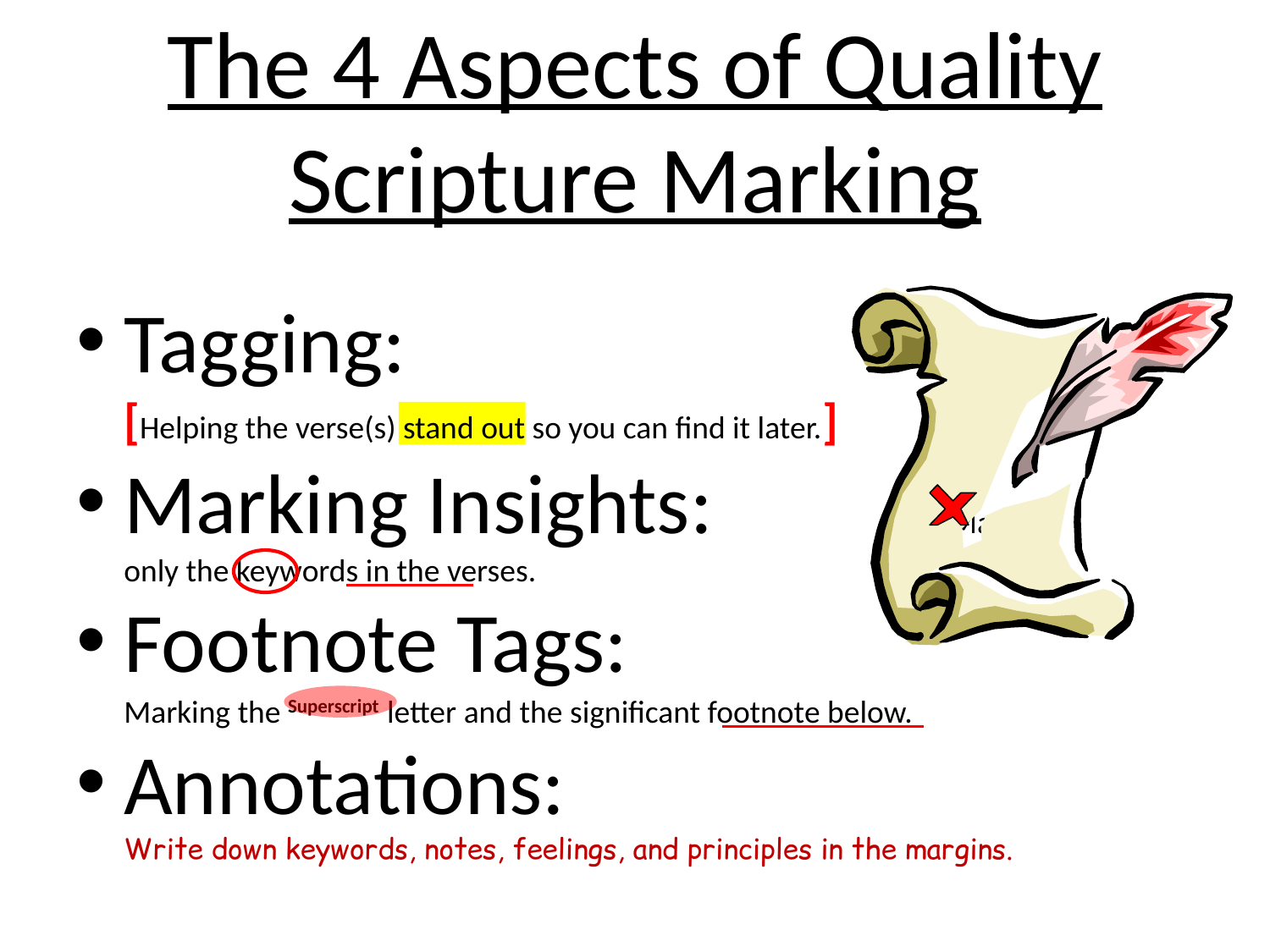

# The 4 Aspects of Quality Scripture Marking
Tagging:                             [Helping the verse(s) stand out so you can find it later.]
Marking Insights:                                 Marking only the keywords in the verses.
Footnote Tags:                 Marking the Superscript letter and the significant footnote below.
Annotations:                      Write down keywords, notes, feelings, and principles in the margins.